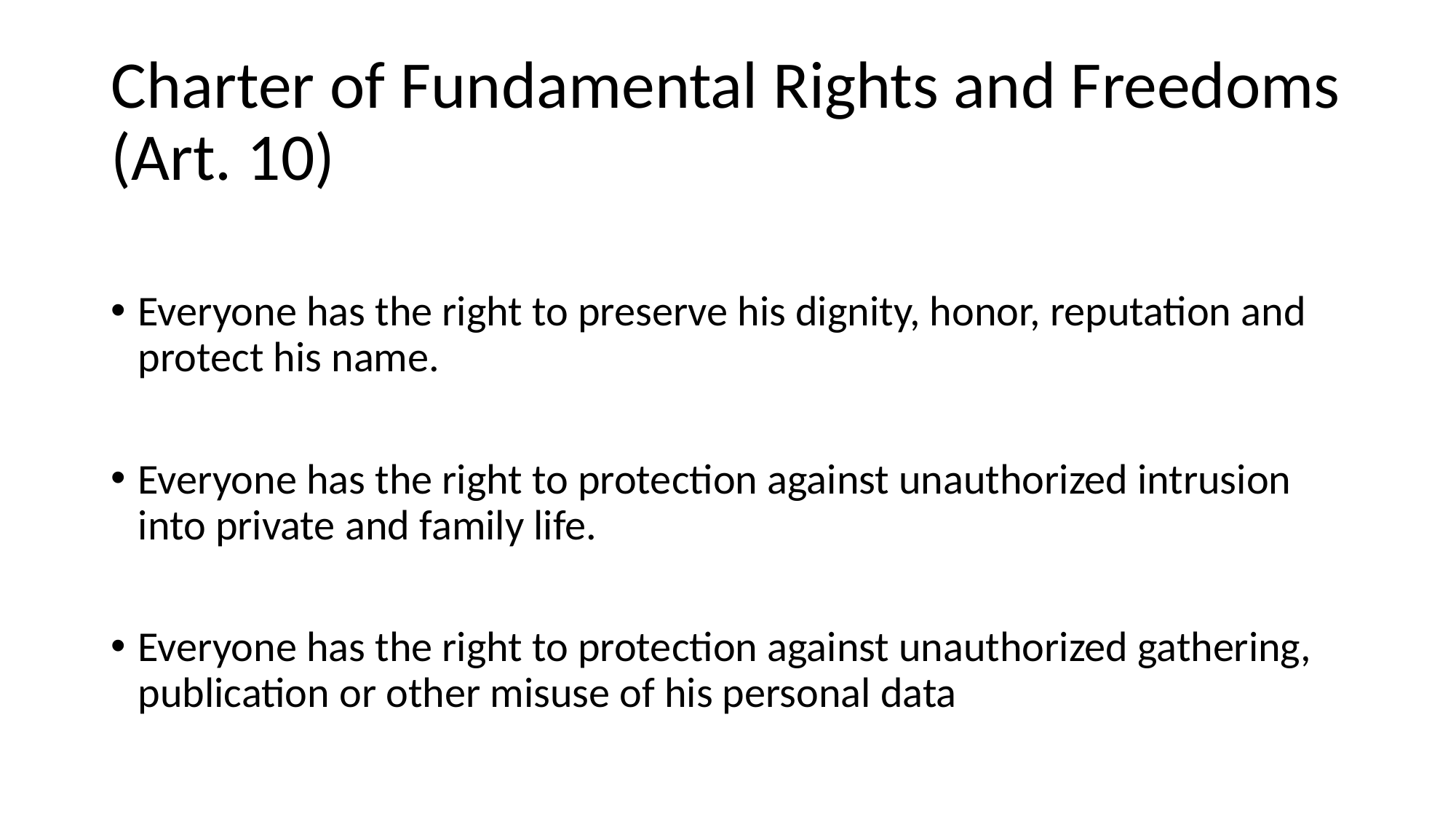

# Charter of Fundamental Rights and Freedoms (Art. 10)

Everyone has the right to preserve his dignity, honor, reputation and protect his name.

Everyone has the right to protection against unauthorized intrusion into private and family life.

Everyone has the right to protection against unauthorized gathering, publication or other misuse of his personal data